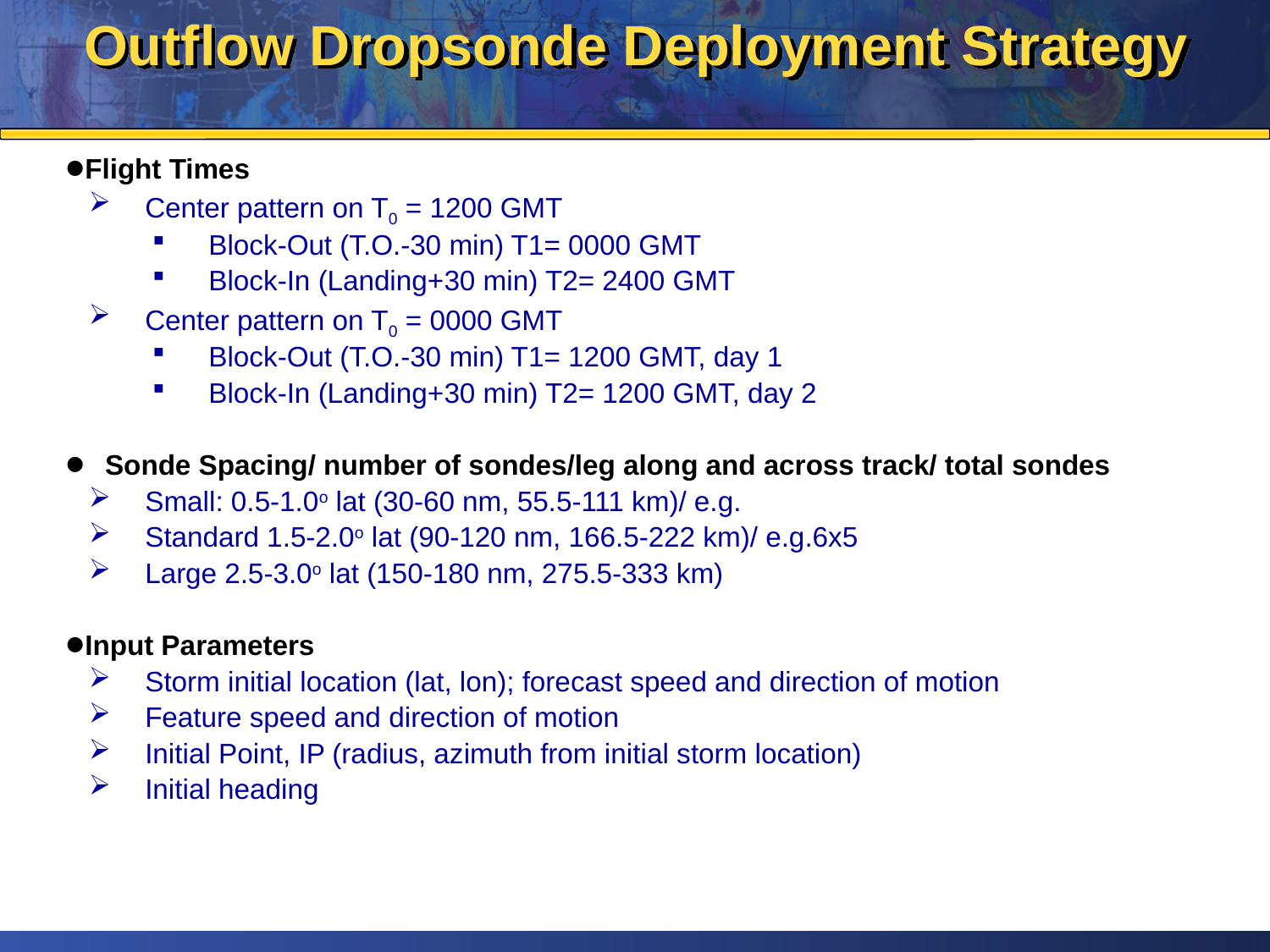

Outflow Dropsonde Deployment Strategy
Flight Times
Center pattern on T0 = 1200 GMT
Block-Out (T.O.-30 min) T1= 0000 GMT
Block-In (Landing+30 min) T2= 2400 GMT
Center pattern on T0 = 0000 GMT
Block-Out (T.O.-30 min) T1= 1200 GMT, day 1
Block-In (Landing+30 min) T2= 1200 GMT, day 2

Sonde Spacing/ number of sondes/leg along and across track/ total sondes
Small: 0.5-1.0o lat (30-60 nm, 55.5-111 km)/ e.g.
Standard 1.5-2.0o lat (90-120 nm, 166.5-222 km)/ e.g.6x5
Large 2.5-3.0o lat (150-180 nm, 275.5-333 km)

Input Parameters
Storm initial location (lat, lon); forecast speed and direction of motion
Feature speed and direction of motion
Initial Point, IP (radius, azimuth from initial storm location)
Initial heading